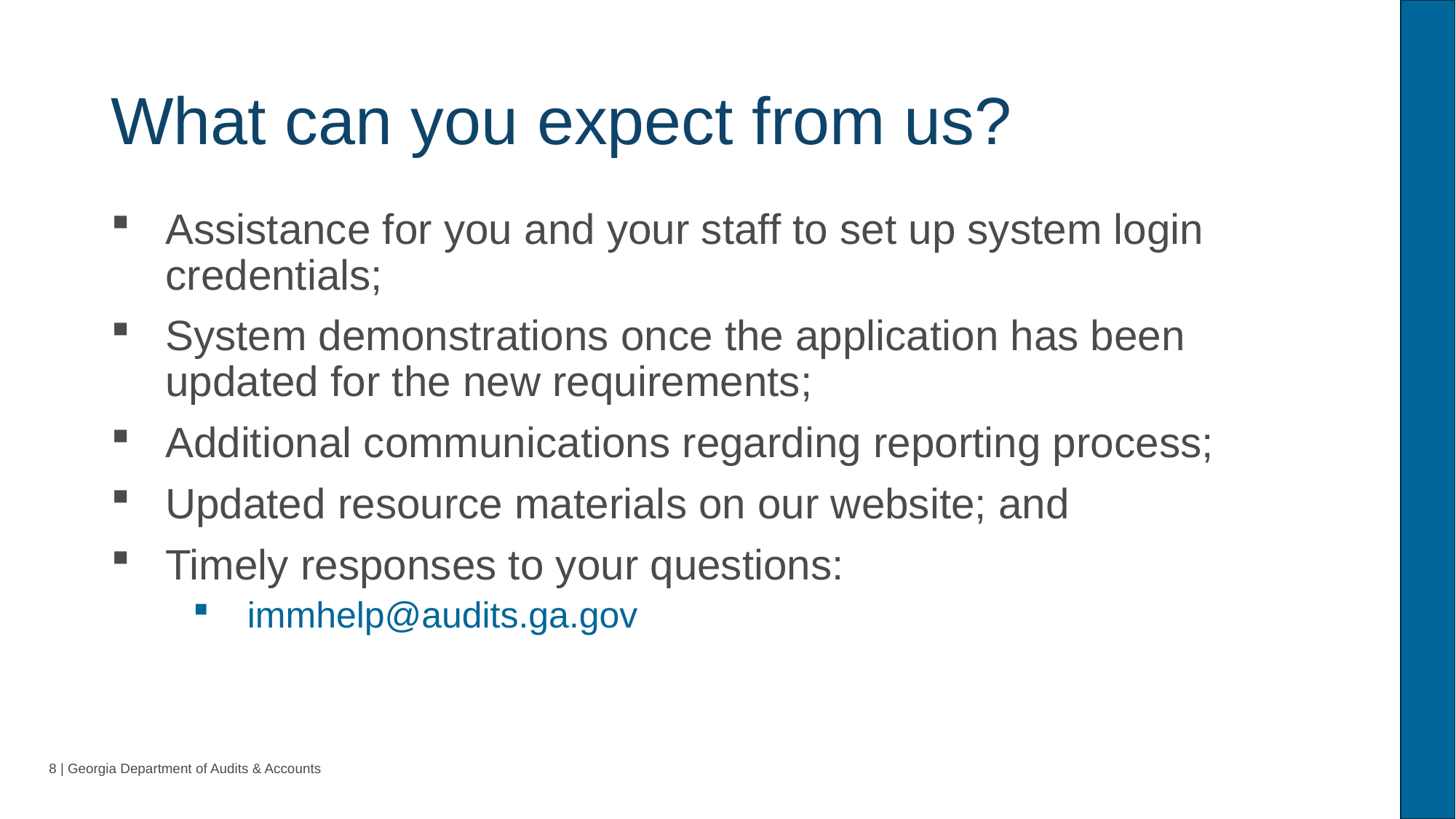

# What can you expect from us?
Assistance for you and your staff to set up system login credentials;
System demonstrations once the application has been updated for the new requirements;
Additional communications regarding reporting process;
Updated resource materials on our website; and
Timely responses to your questions:
immhelp@audits.ga.gov